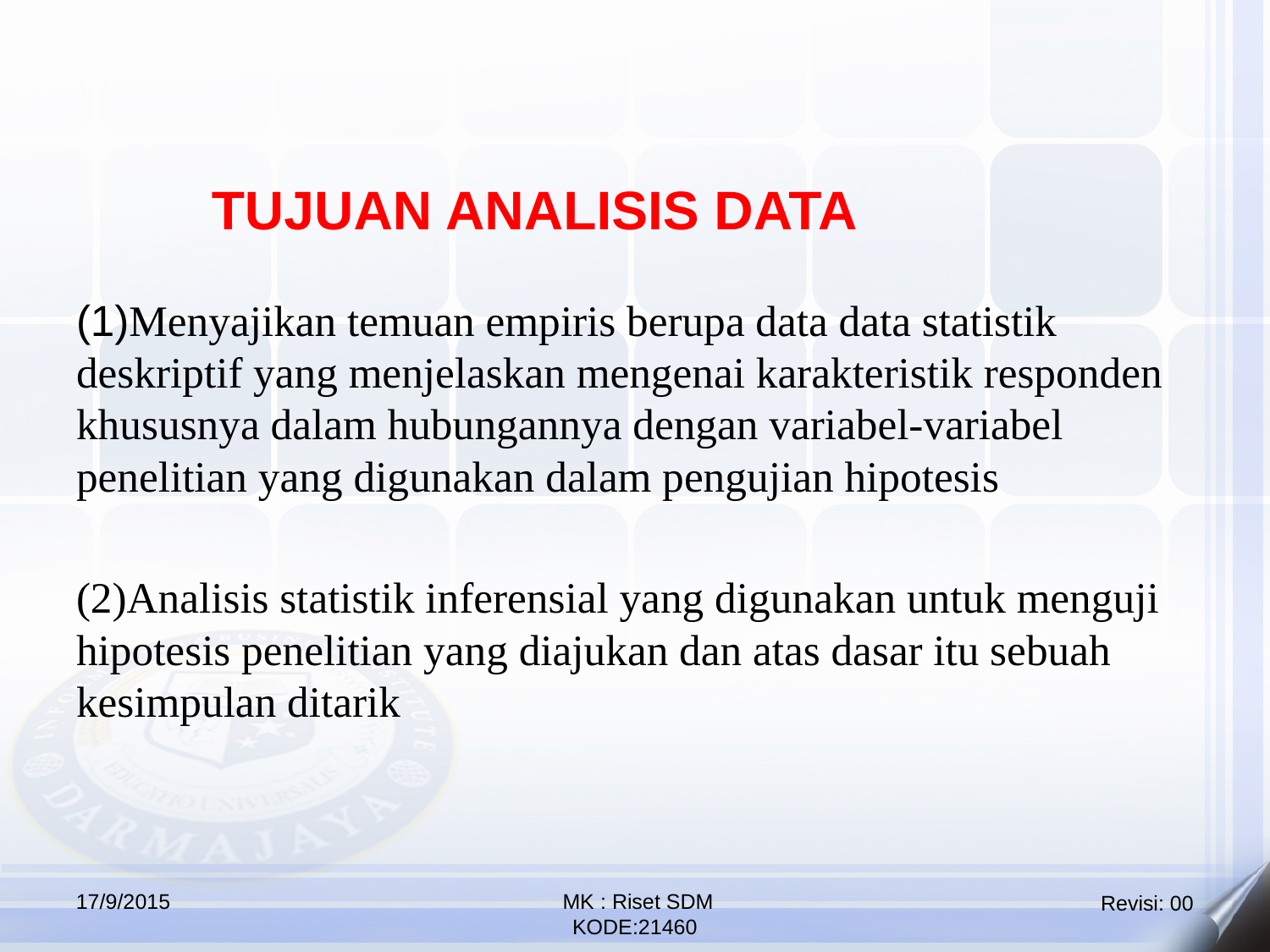

TUJUAN ANALISIS DATA
(1)Menyajikan temuan empiris berupa data data statistik deskriptif yang menjelaskan mengenai karakteristik responden khususnya dalam hubungannya dengan variabel-variabel penelitian yang digunakan dalam pengujian hipotesis

(2)Analisis statistik inferensial yang digunakan untuk menguji hipotesis penelitian yang diajukan dan atas dasar itu sebuah kesimpulan ditarik

17/9/2015
 MK : Riset SDM
KODE:21460